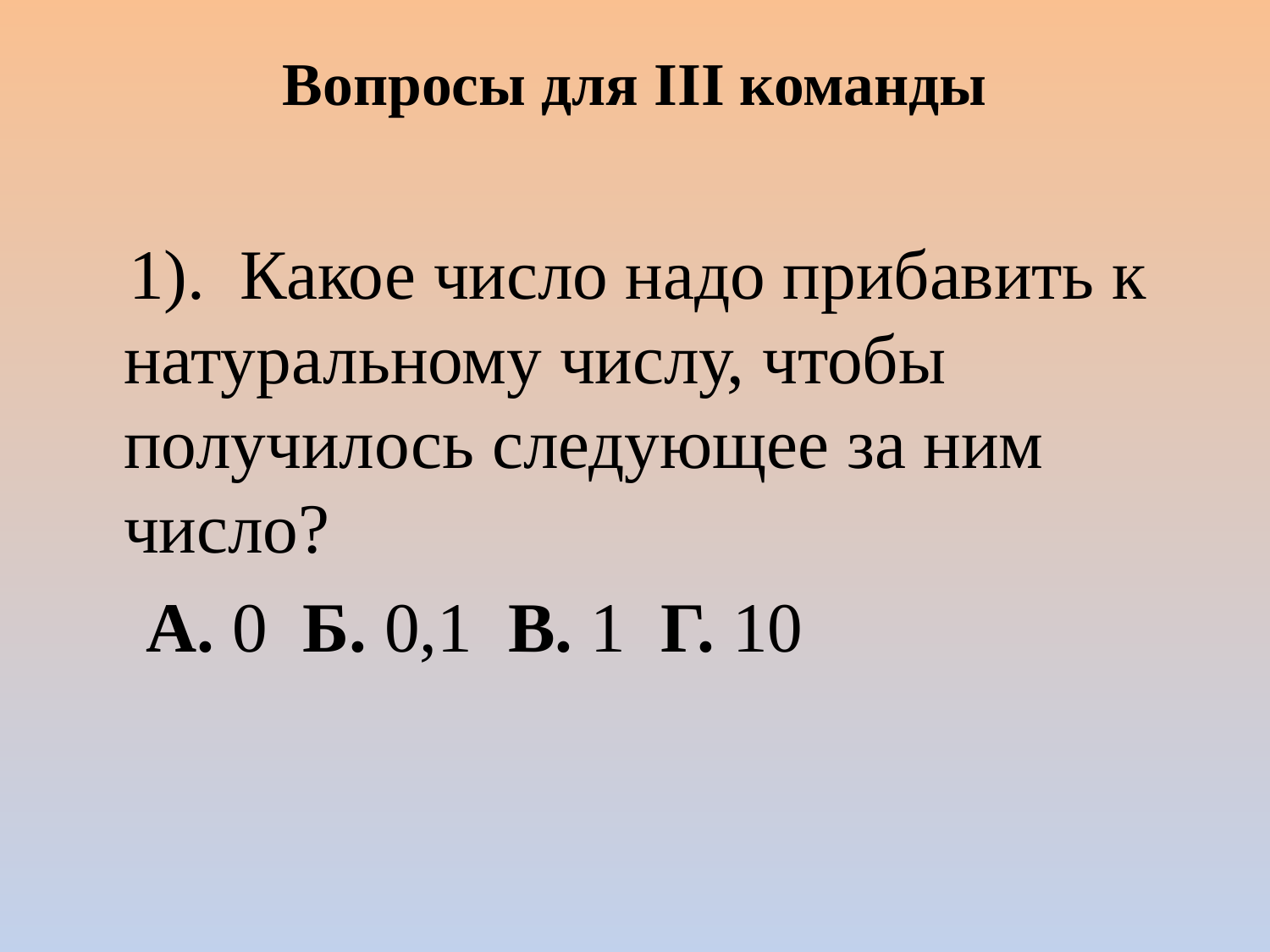

# Вопросы для III команды
   1).  Какое число надо прибавить к натуральному числу, чтобы получилось следующее за ним число?
    А. 0  Б. 0,1  В. 1  Г. 10